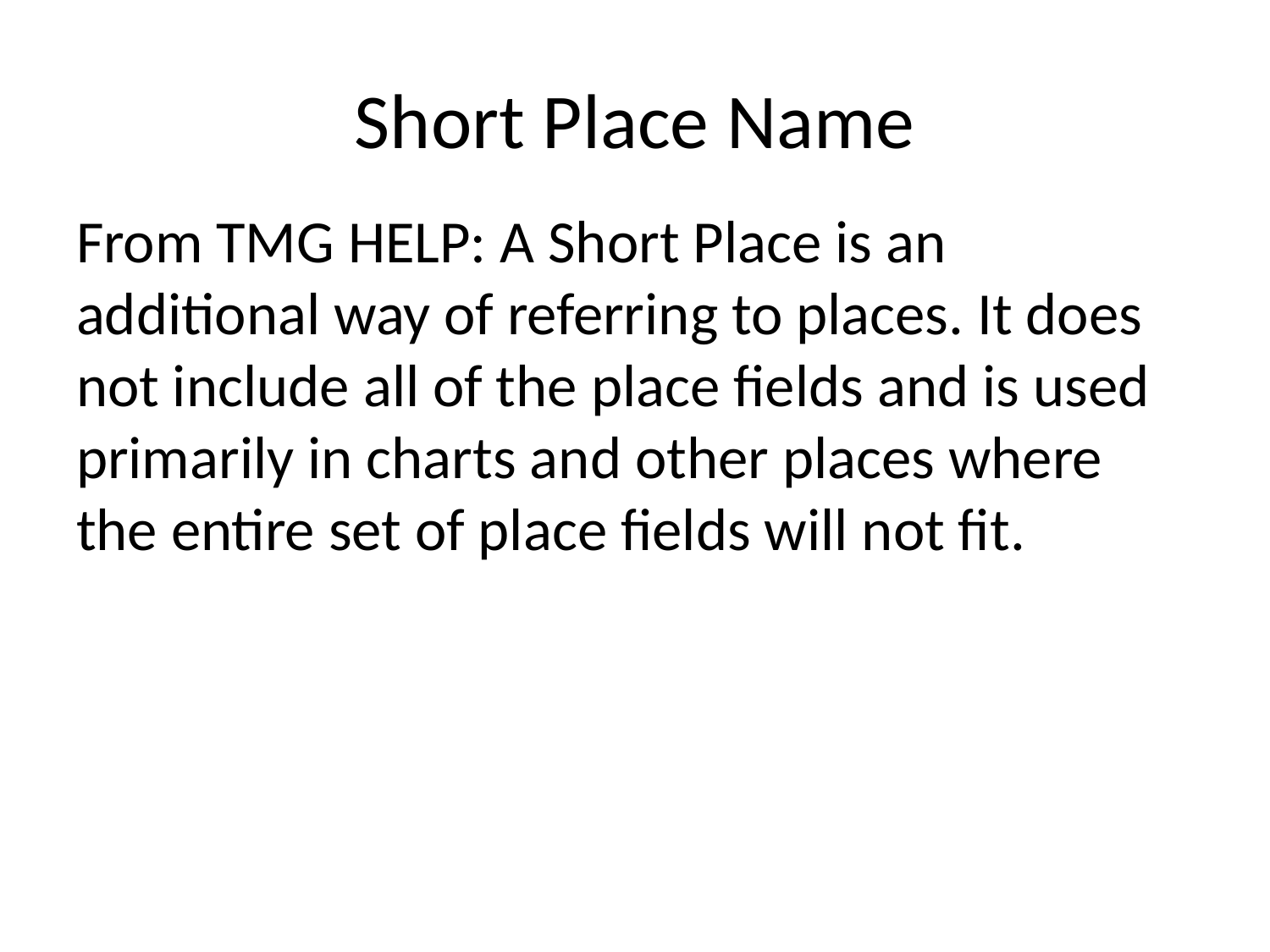

# Short Place Name
From TMG HELP: A Short Place is an additional way of referring to places. It does not include all of the place fields and is used primarily in charts and other places where the entire set of place fields will not fit.